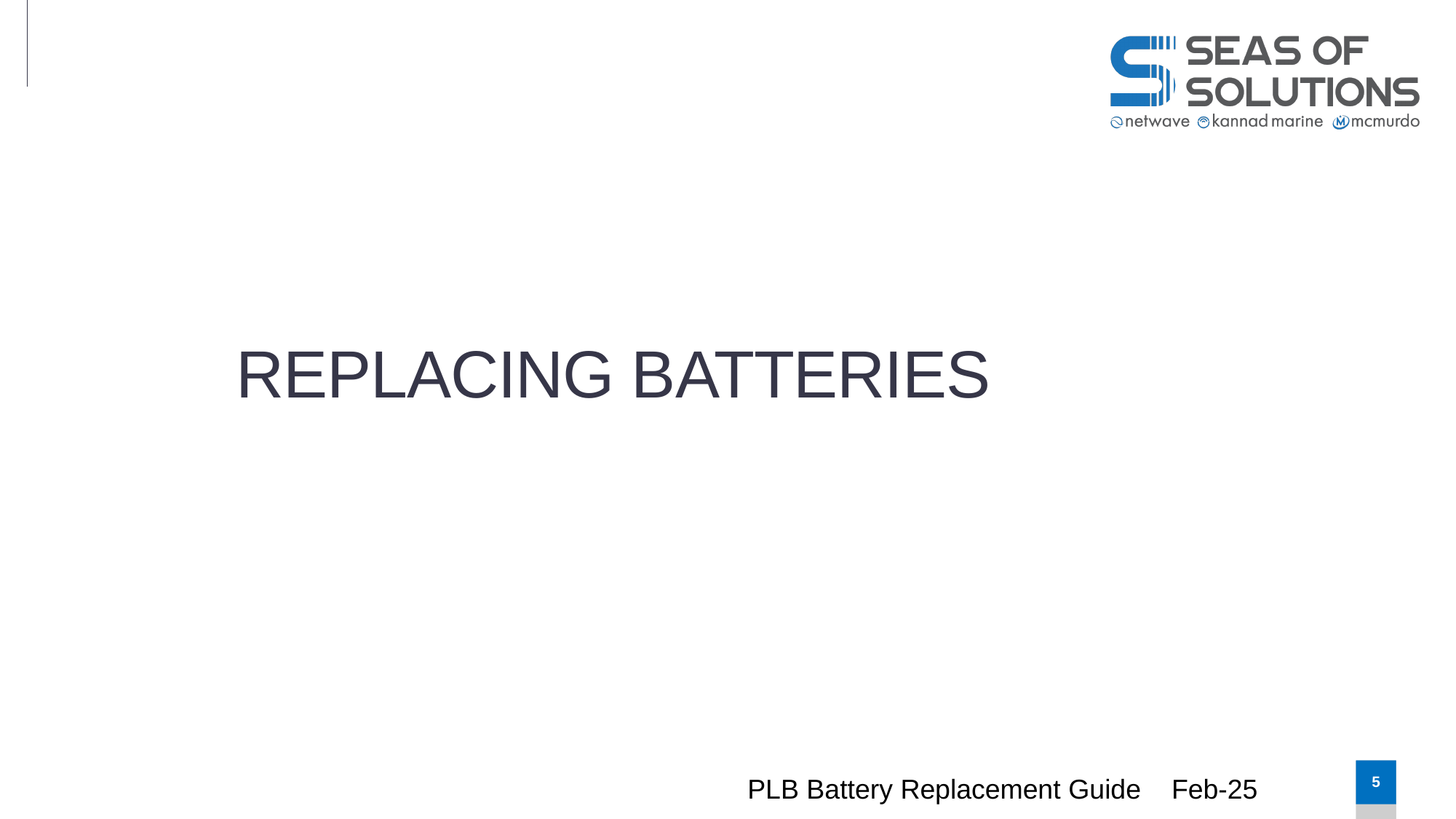

# Replacing Batteries
PLB Battery Replacement Guide
Feb-25